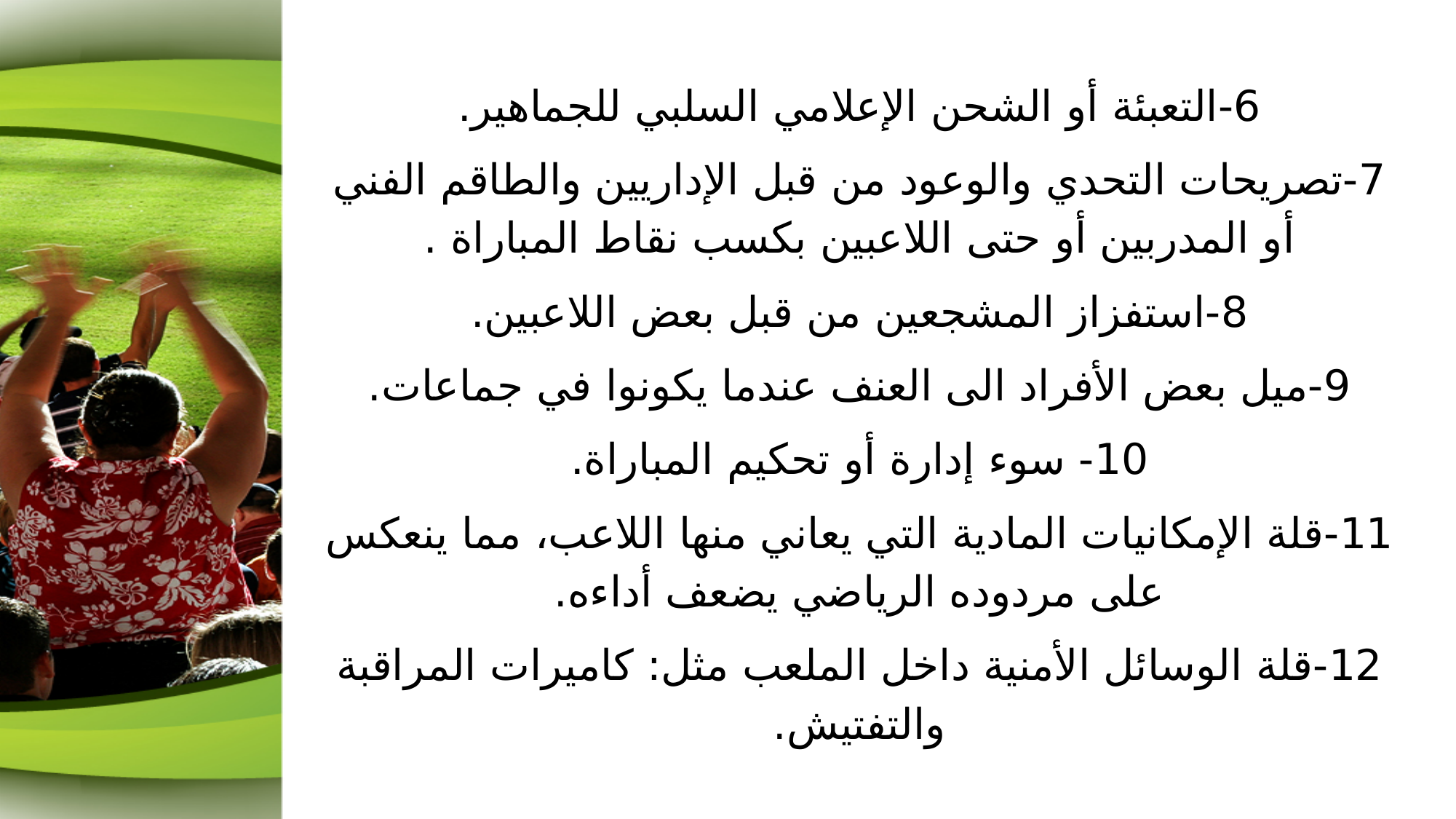

6-التعبئة أو الشحن الإعلامي السلبي للجماهير.
7-تصريحات التحدي والوعود من قبل الإداريين والطاقم الفني أو المدربين أو حتى اللاعبين بكسب نقاط المباراة .
8-استفزاز المشجعين من قبل بعض اللاعبين.
9-ميل بعض الأفراد الى العنف عندما يكونوا في جماعات.
10- سوء إدارة أو تحكيم المباراة.
11-قلة الإمكانيات المادية التي يعاني منها اللاعب، مما ينعكس على مردوده الرياضي يضعف أداءه.
12-قلة الوسائل الأمنية داخل الملعب مثل: كاميرات المراقبة والتفتيش.